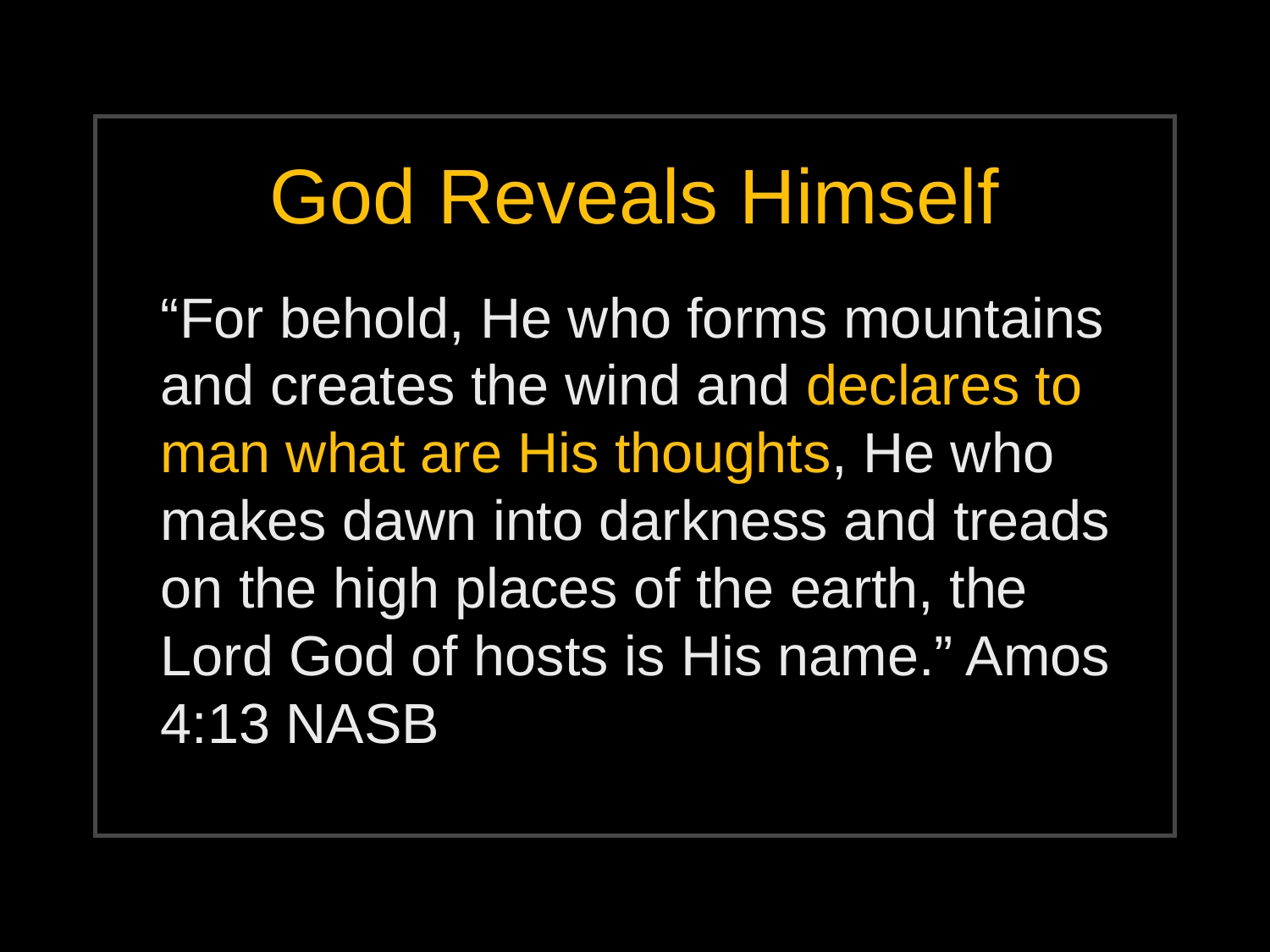

# God Reveals Himself
“For behold, He who forms mountains and creates the wind and declares to man what are His thoughts, He who makes dawn into darkness and treads on the high places of the earth, the Lord God of hosts is His name.” Amos 4:13 NASB